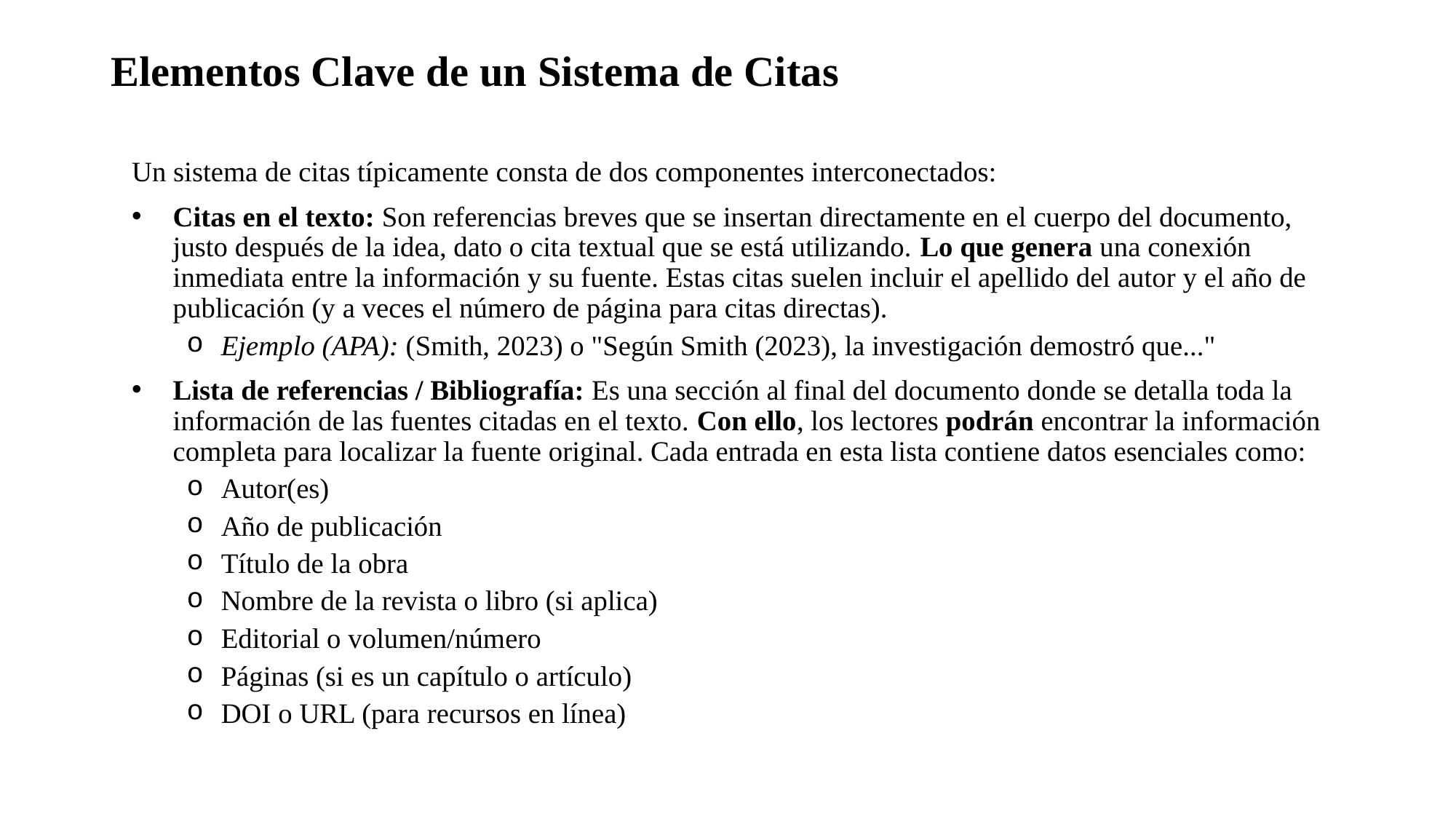

# Elementos Clave de un Sistema de Citas
Un sistema de citas típicamente consta de dos componentes interconectados:
Citas en el texto: Son referencias breves que se insertan directamente en el cuerpo del documento, justo después de la idea, dato o cita textual que se está utilizando. Lo que genera una conexión inmediata entre la información y su fuente. Estas citas suelen incluir el apellido del autor y el año de publicación (y a veces el número de página para citas directas).
Ejemplo (APA): (Smith, 2023) o "Según Smith (2023), la investigación demostró que..."
Lista de referencias / Bibliografía: Es una sección al final del documento donde se detalla toda la información de las fuentes citadas en el texto. Con ello, los lectores podrán encontrar la información completa para localizar la fuente original. Cada entrada en esta lista contiene datos esenciales como:
Autor(es)
Año de publicación
Título de la obra
Nombre de la revista o libro (si aplica)
Editorial o volumen/número
Páginas (si es un capítulo o artículo)
DOI o URL (para recursos en línea)